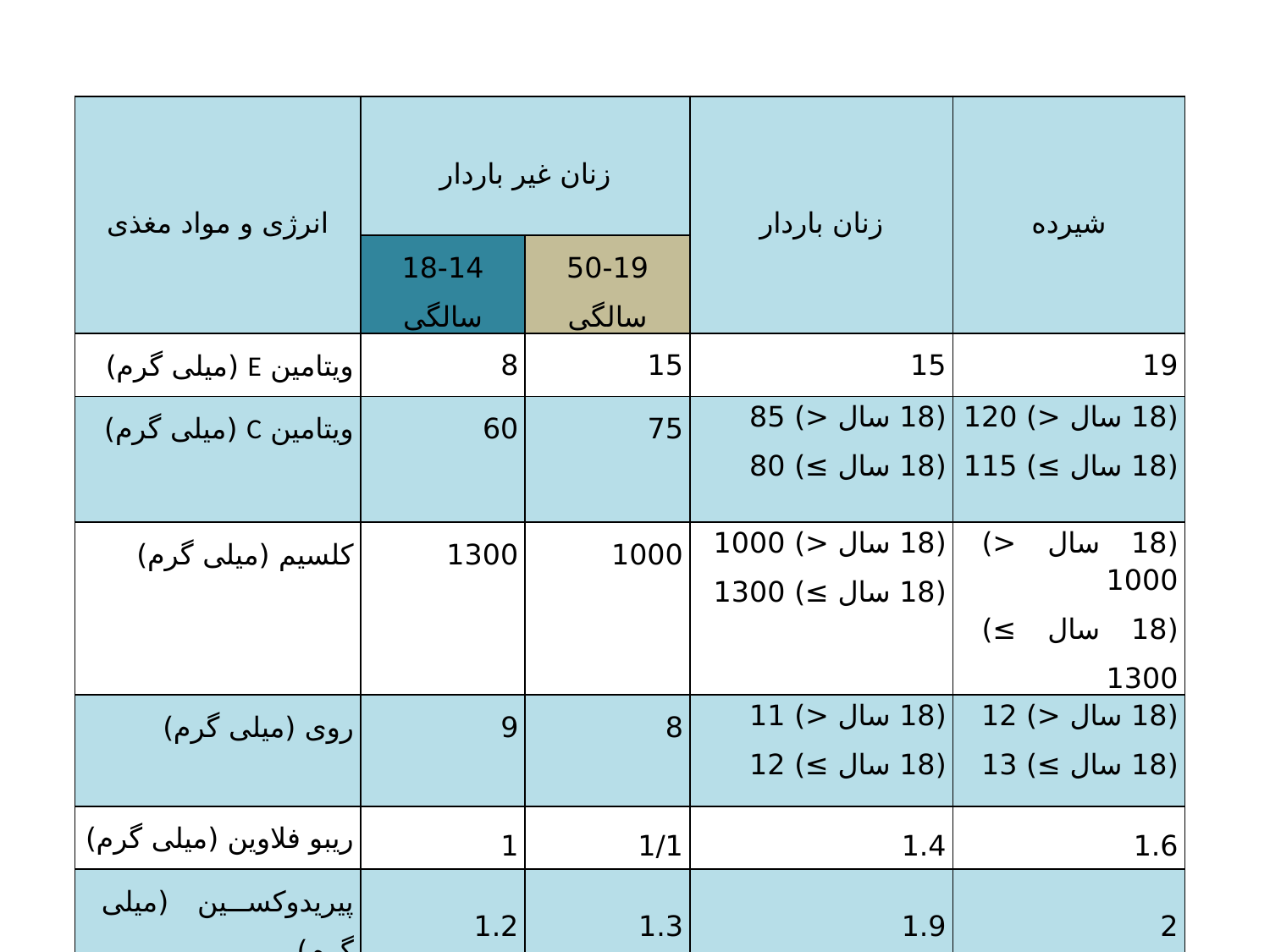

| انرژی و مواد مغذی | زنان غیر باردار |  | زنان باردار | شیرده |
| --- | --- | --- | --- | --- |
|  | 18-14 سالگی | 50-19 سالگی |  |  |
| ویتامین E (میلی گرم) | 8 | 15 | 15 | 19 |
| ویتامین C (میلی گرم) | 60 | 75 | (18 سال <) 85 (18 سال ≥) 80 | (18 سال <) 120 (18 سال ≥) 115 |
| کلسیم (میلی گرم) | 1300 | 1000 | (18 سال <) 1000 (18 سال ≥) 1300 | (18 سال <) 1000 (18 سال ≥) 1300 |
| روی (میلی گرم) | 9 | 8 | (18 سال <) 11 (18 سال ≥) 12 | (18 سال <) 12 (18 سال ≥) 13 |
| ریبو فلاوین (میلی گرم) | 1 | 1/1 | 1.4 | 1.6 |
| پیریدوکسین (میلی گرم) | 1.2 | 1.3 | 1.9 | 2 |
| ید (میلی گرم) | 150 | 150 | 220 | 290 |